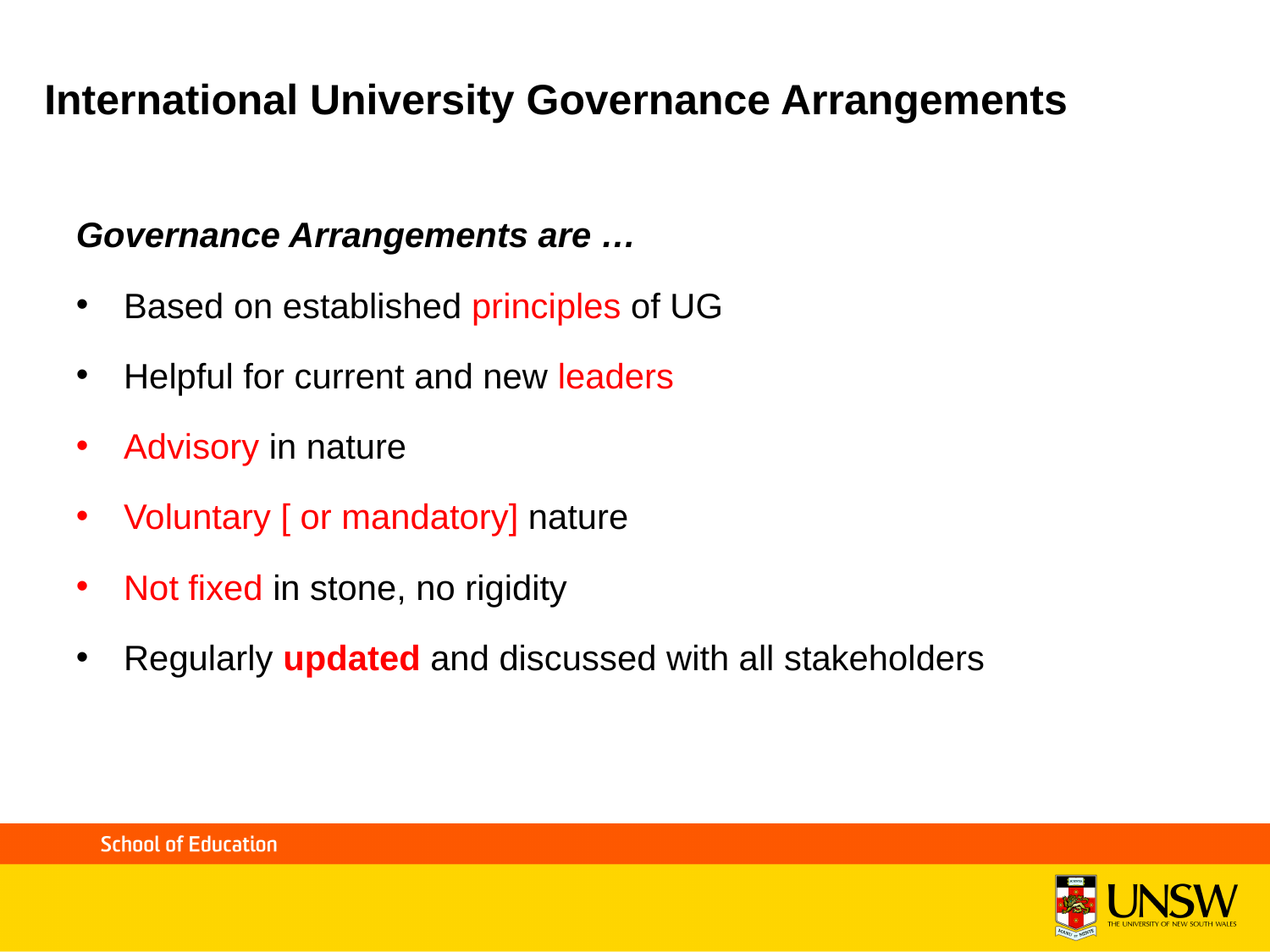

# International University Governance Arrangements
Governance Arrangements are …
Based on established principles of UG
Helpful for current and new leaders
Advisory in nature
Voluntary [ or mandatory] nature
Not fixed in stone, no rigidity
Regularly updated and discussed with all stakeholders